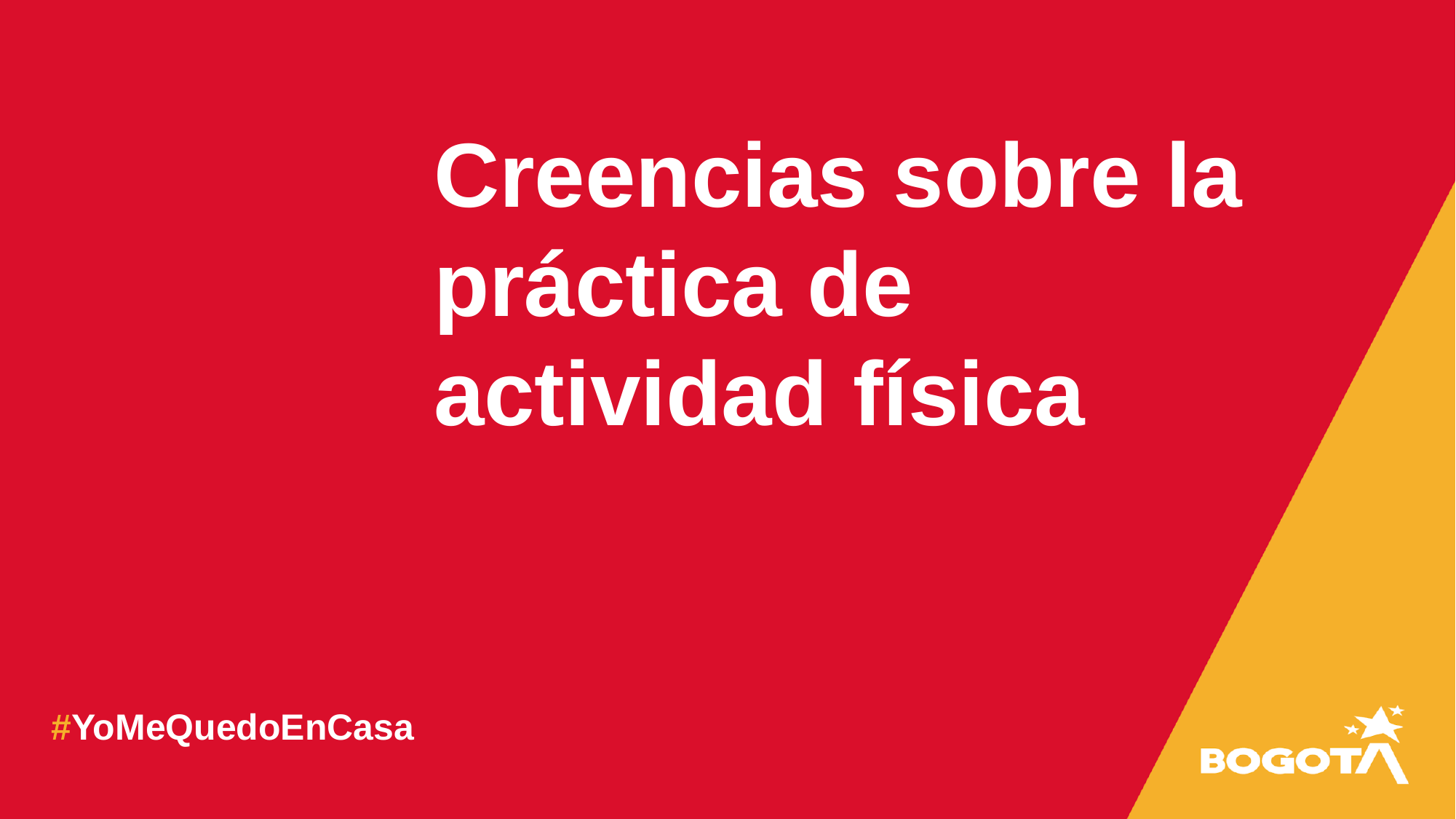

Creencias sobre la práctica de actividad física
#YoMeQuedoEnCasa